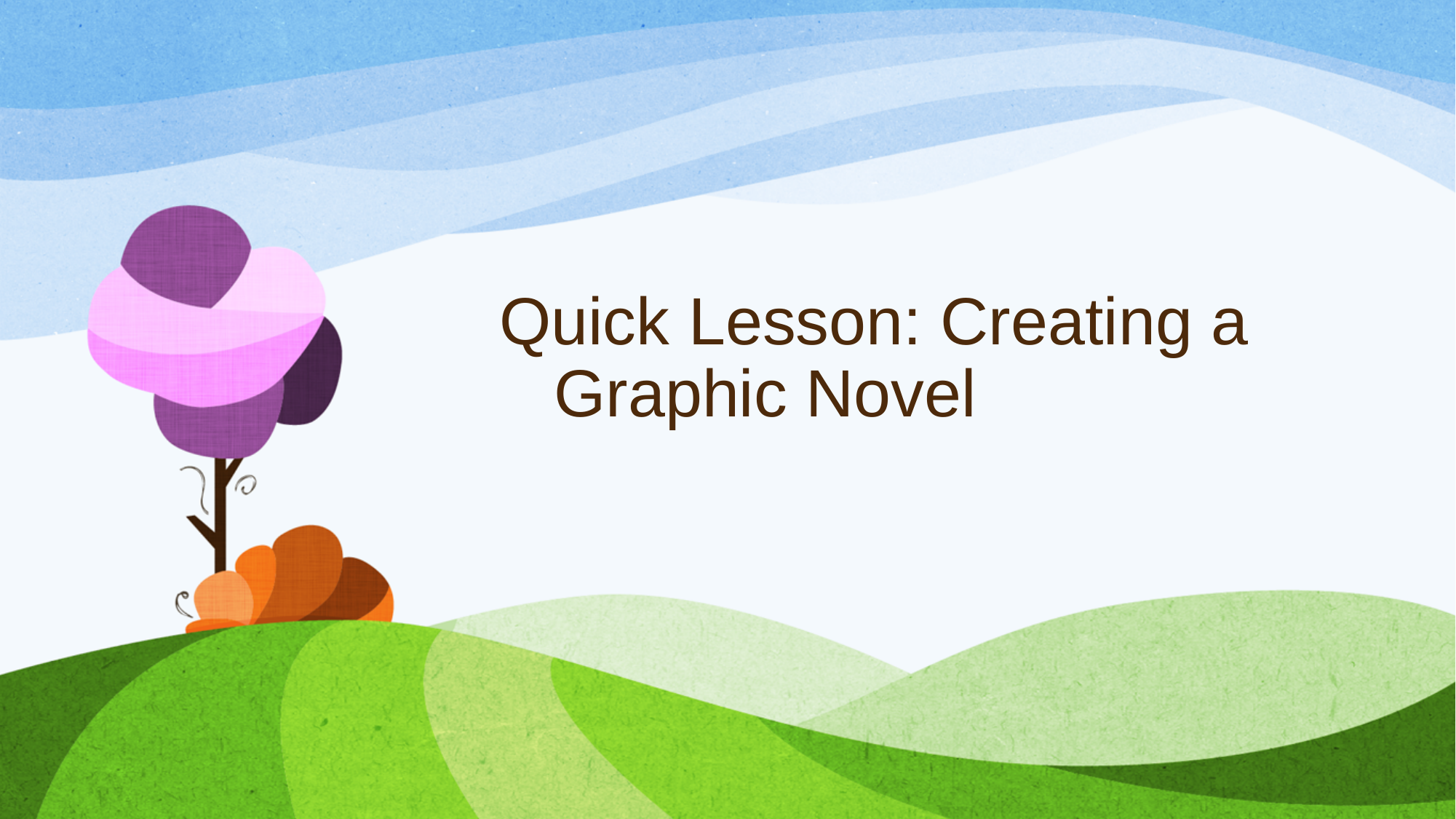

# Quick Lesson: Creating a Graphic Novel